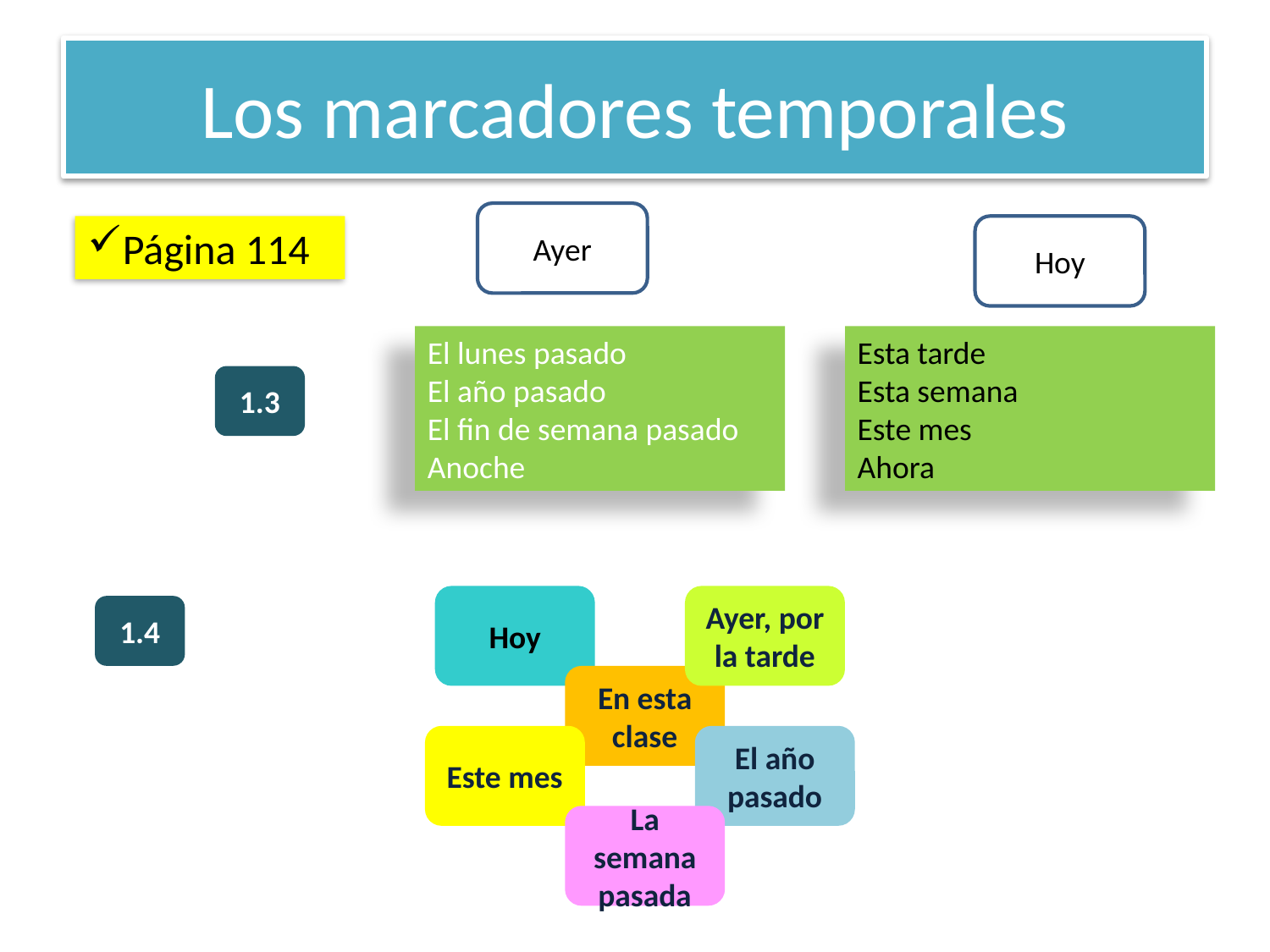

# Los marcadores temporales
Ayer
Página 114
Hoy
El lunes pasado
El año pasado
El fin de semana pasado
Anoche
Esta tarde
Esta semana
Este mes
Ahora
1.3
Hoy
Ayer, por la tarde
1.4
En esta clase
Este mes
El año pasado
La semana pasada